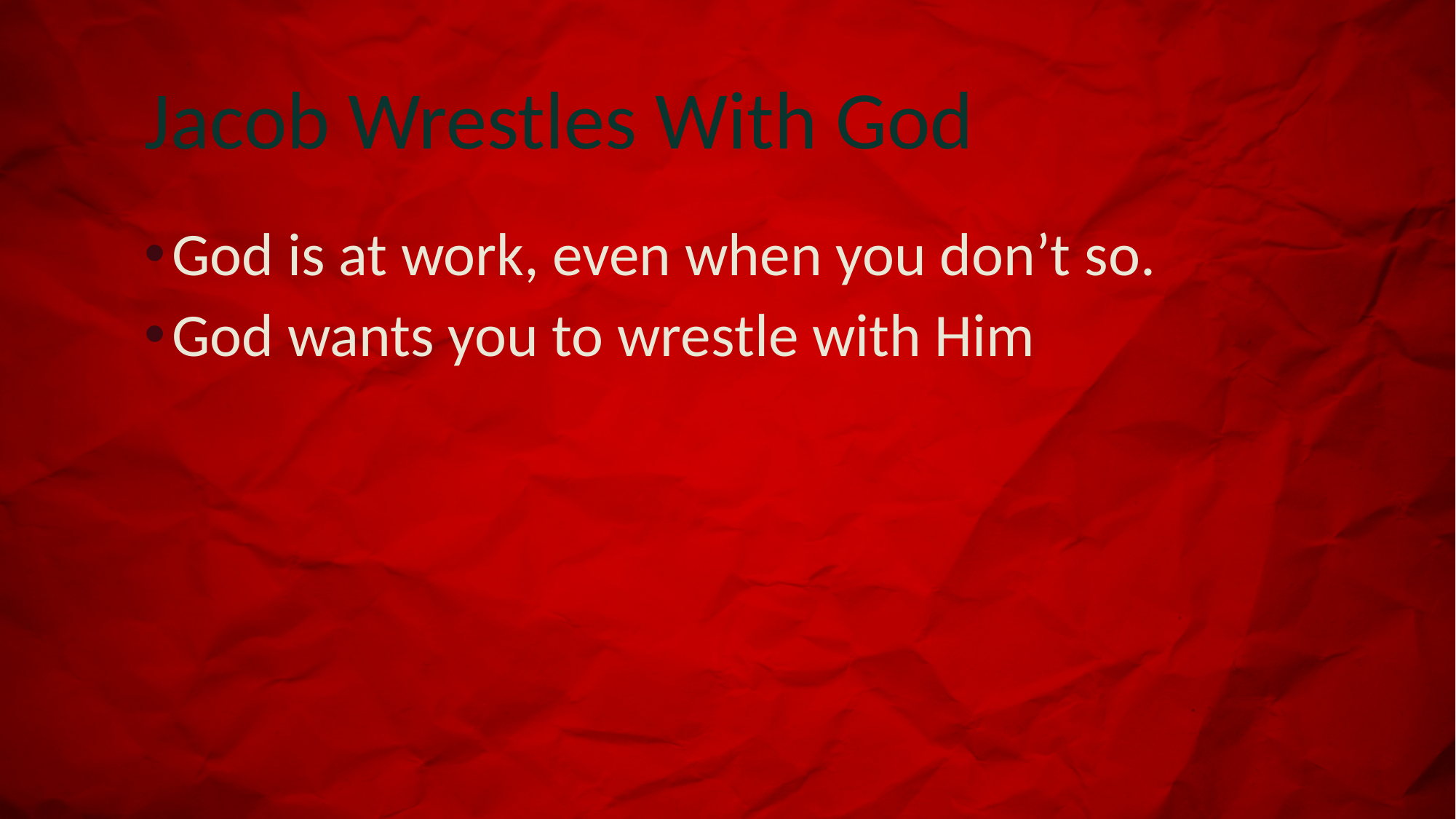

# Jacob Wrestles With God
God is at work, even when you don’t so.
God wants you to wrestle with Him